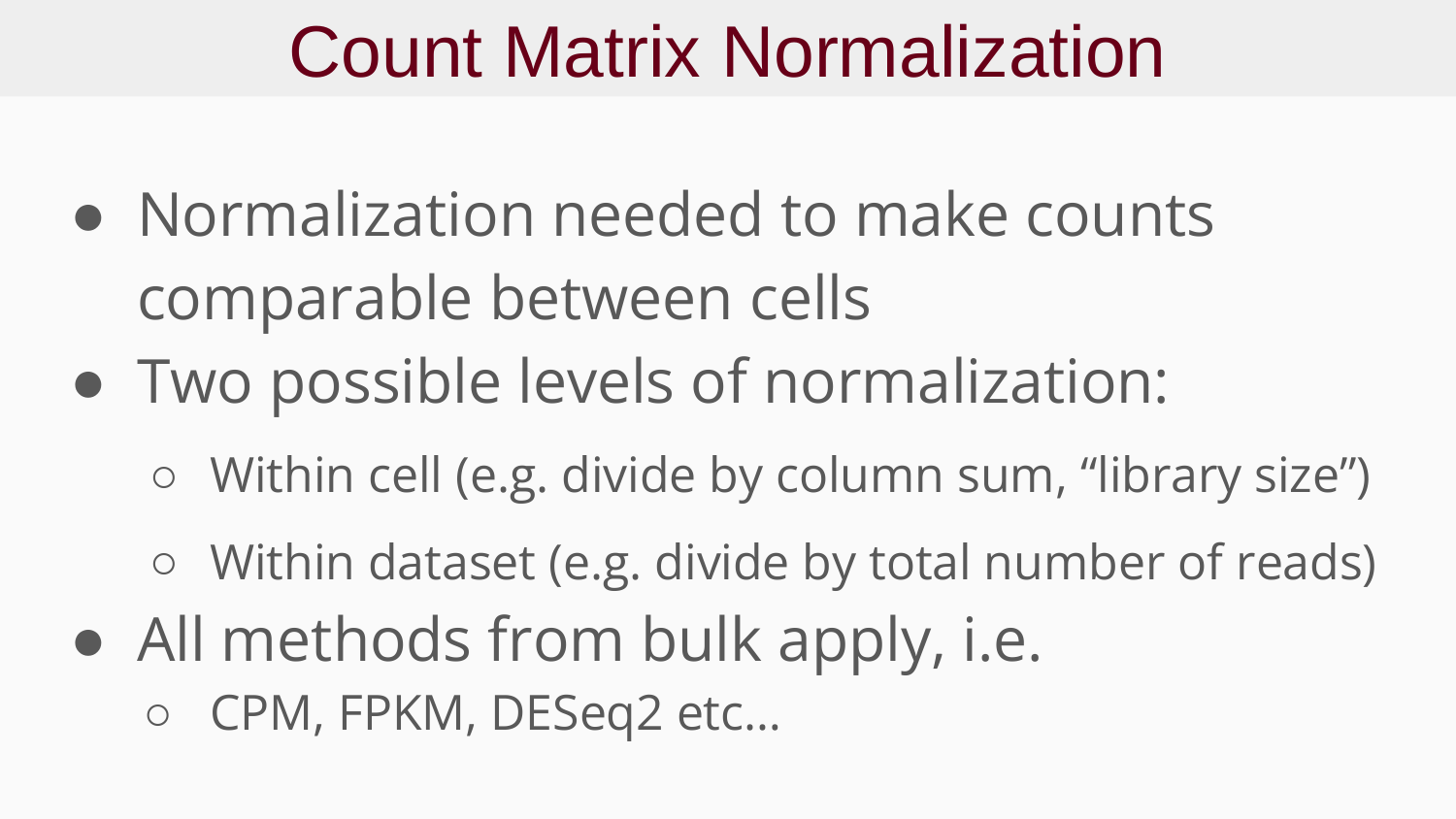

# Count Matrix Normalization
Normalization needed to make counts comparable between cells
Two possible levels of normalization:
Within cell (e.g. divide by column sum, “library size”)
Within dataset (e.g. divide by total number of reads)
All methods from bulk apply, i.e.
CPM, FPKM, DESeq2 etc…